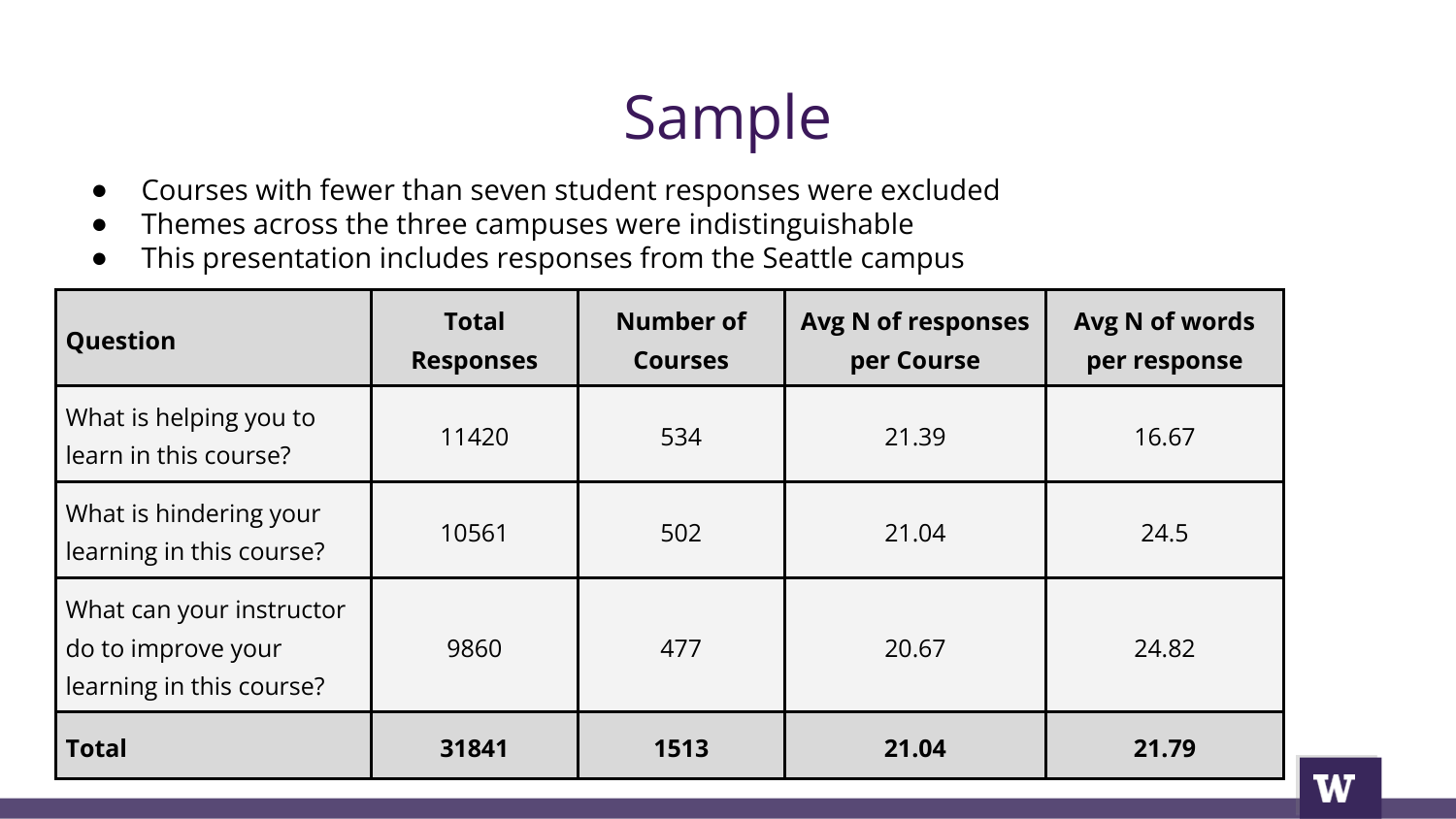

# Sample
Courses with fewer than seven student responses were excluded
Themes across the three campuses were indistinguishable
This presentation includes responses from the Seattle campus

| Question | Total Responses | Number of Courses | Avg N of responses per Course | Avg N of words per response |
| --- | --- | --- | --- | --- |
| What is helping you to learn in this course? | 11420 | 534 | 21.39 | 16.67 |
| What is hindering your learning in this course? | 10561 | 502 | 21.04 | 24.5 |
| What can your instructor do to improve your learning in this course? | 9860 | 477 | 20.67 | 24.82 |
| Total | 31841 | 1513 | 21.04 | 21.79 |